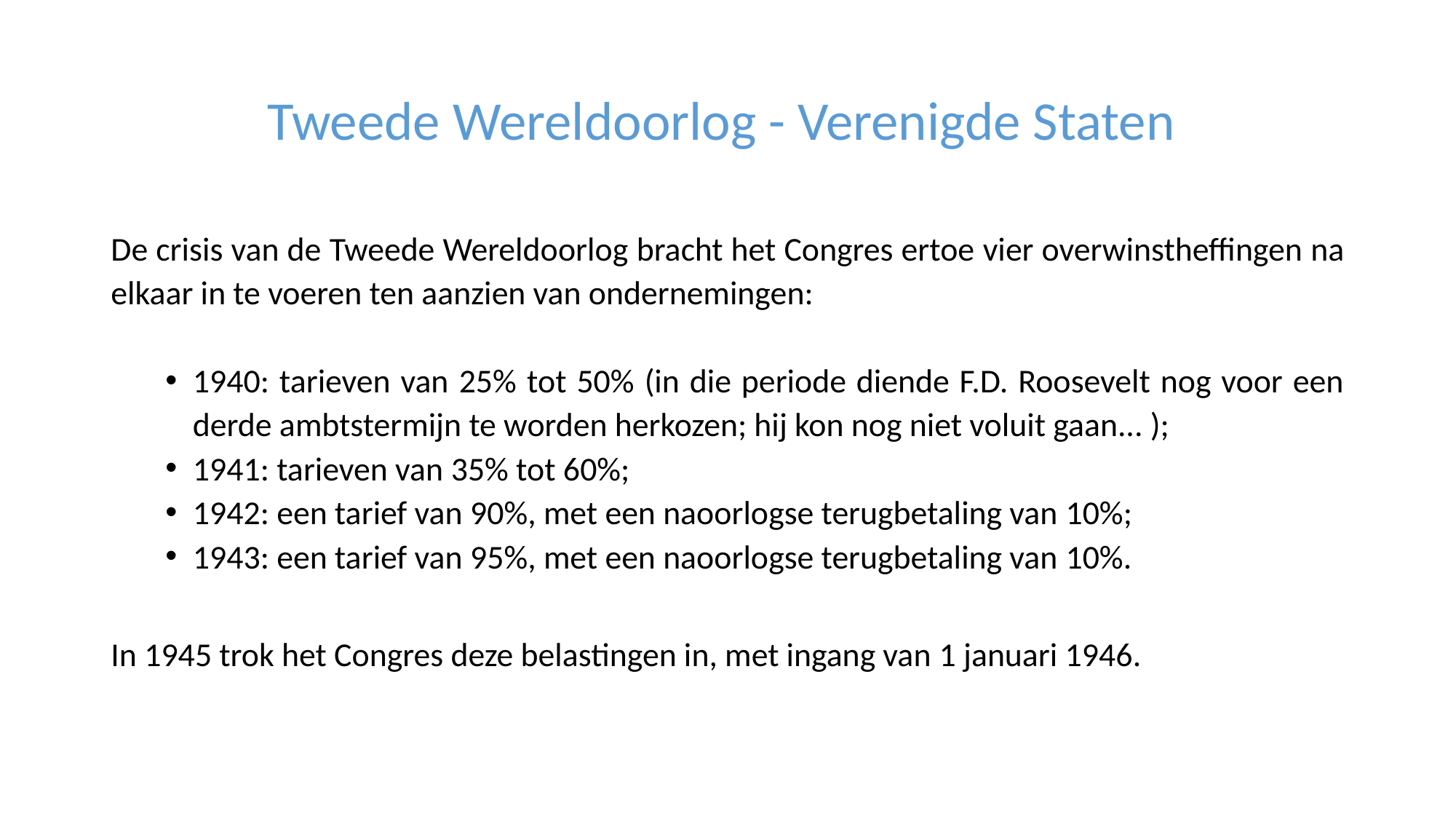

# Tweede Wereldoorlog - Verenigde Staten
De crisis van de Tweede Wereldoorlog bracht het Congres ertoe vier overwinstheffingen na elkaar in te voeren ten aanzien van ondernemingen:

1940: tarieven van 25% tot 50% (in die periode diende F.D. Roosevelt nog voor een derde ambtstermijn te worden herkozen; hij kon nog niet voluit gaan... );
1941: tarieven van 35% tot 60%;
1942: een tarief van 90%, met een naoorlogse terugbetaling van 10%;
1943: een tarief van 95%, met een naoorlogse terugbetaling van 10%.

In 1945 trok het Congres deze belastingen in, met ingang van 1 januari 1946.